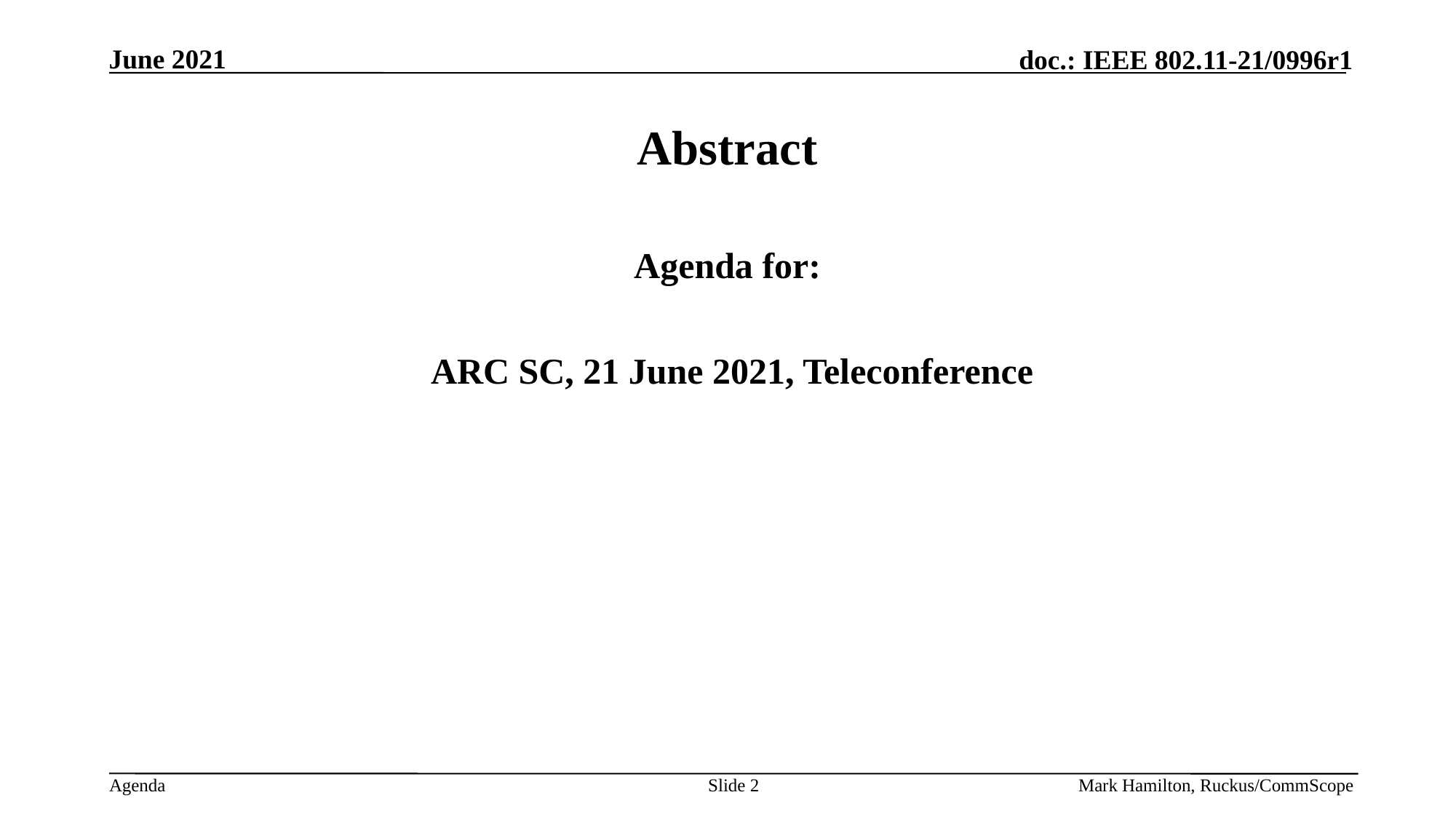

# Abstract
Agenda for:

 ARC SC, 21 June 2021, Teleconference
Slide 2